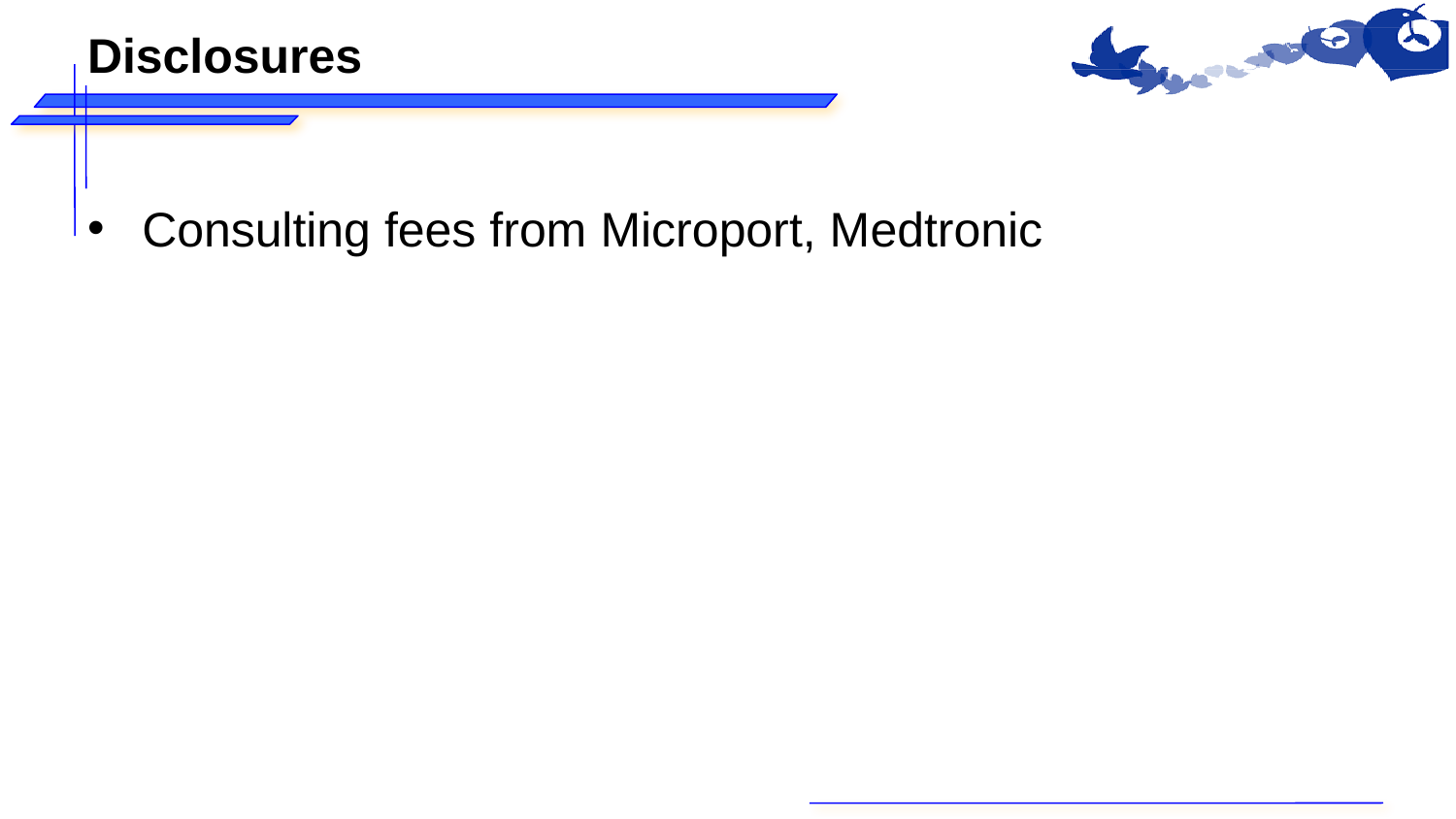

# Disclosures
Consulting fees from Microport, Medtronic